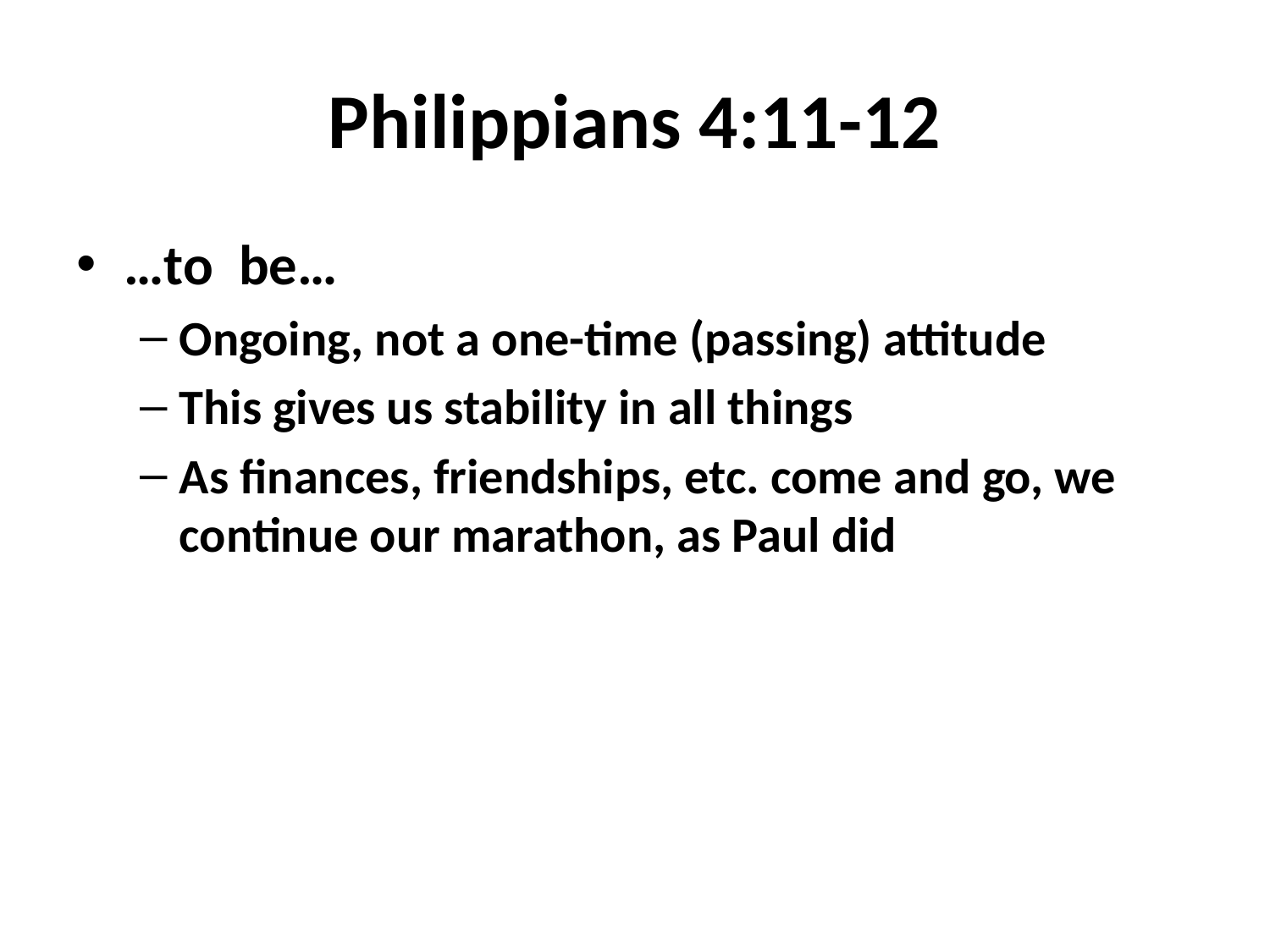

# Philippians 4:11-12
…to  be…
Ongoing, not a one-time (passing) attitude
This gives us stability in all things
As finances, friendships, etc. come and go, we continue our marathon, as Paul did